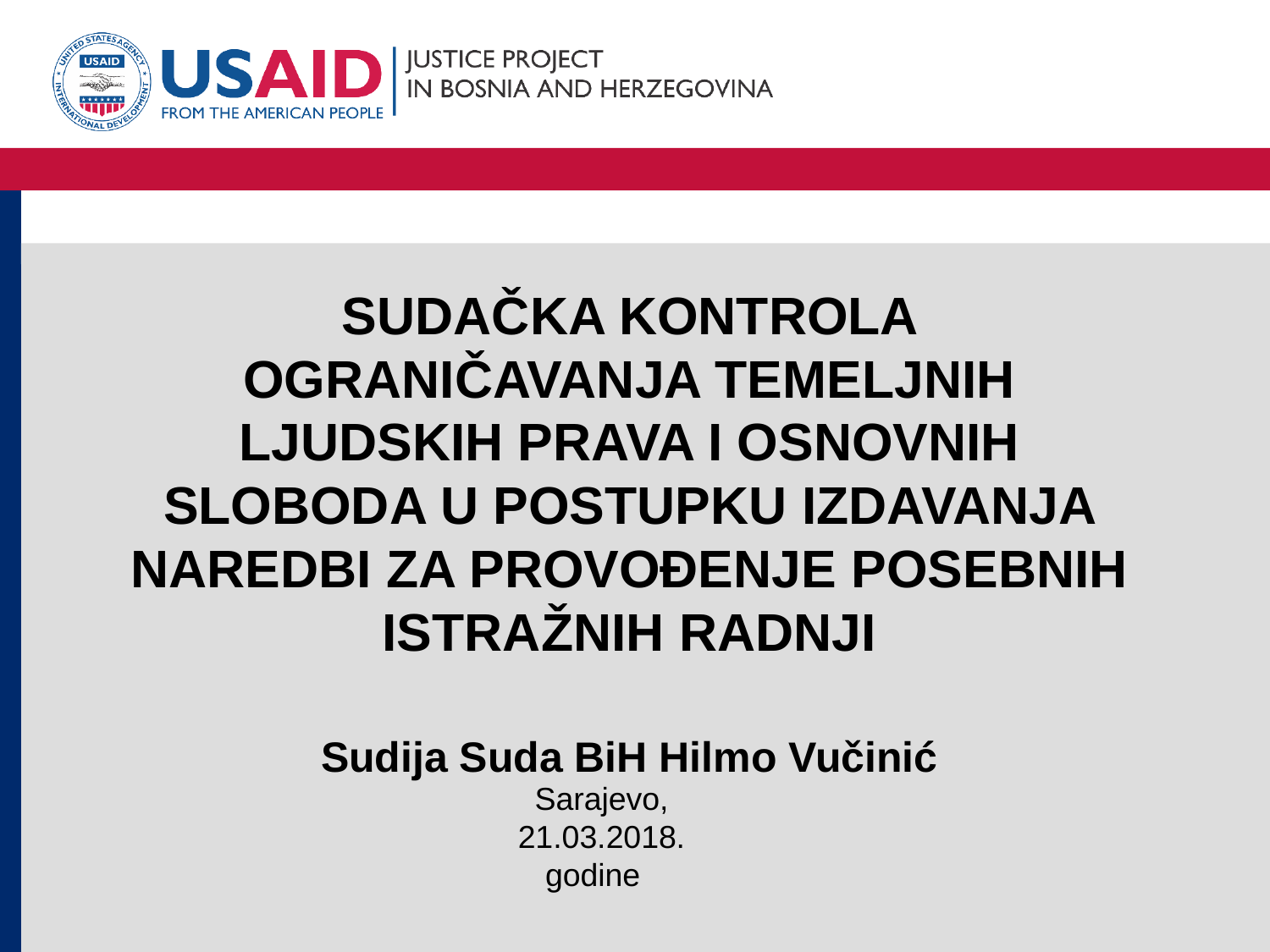

# SUDAČKA KONTROLA OGRANIČAVANJA TEMELJNIH LJUDSKIH PRAVA I OSNOVNIH SLOBODA U POSTUPKU IZDAVANJA NAREDBI ZA PROVOĐENJE POSEBNIH ISTRAŽNIH RADNJI Sudija Suda BiH Hilmo Vučinić
Sarajevo, 21.03.2018. godine